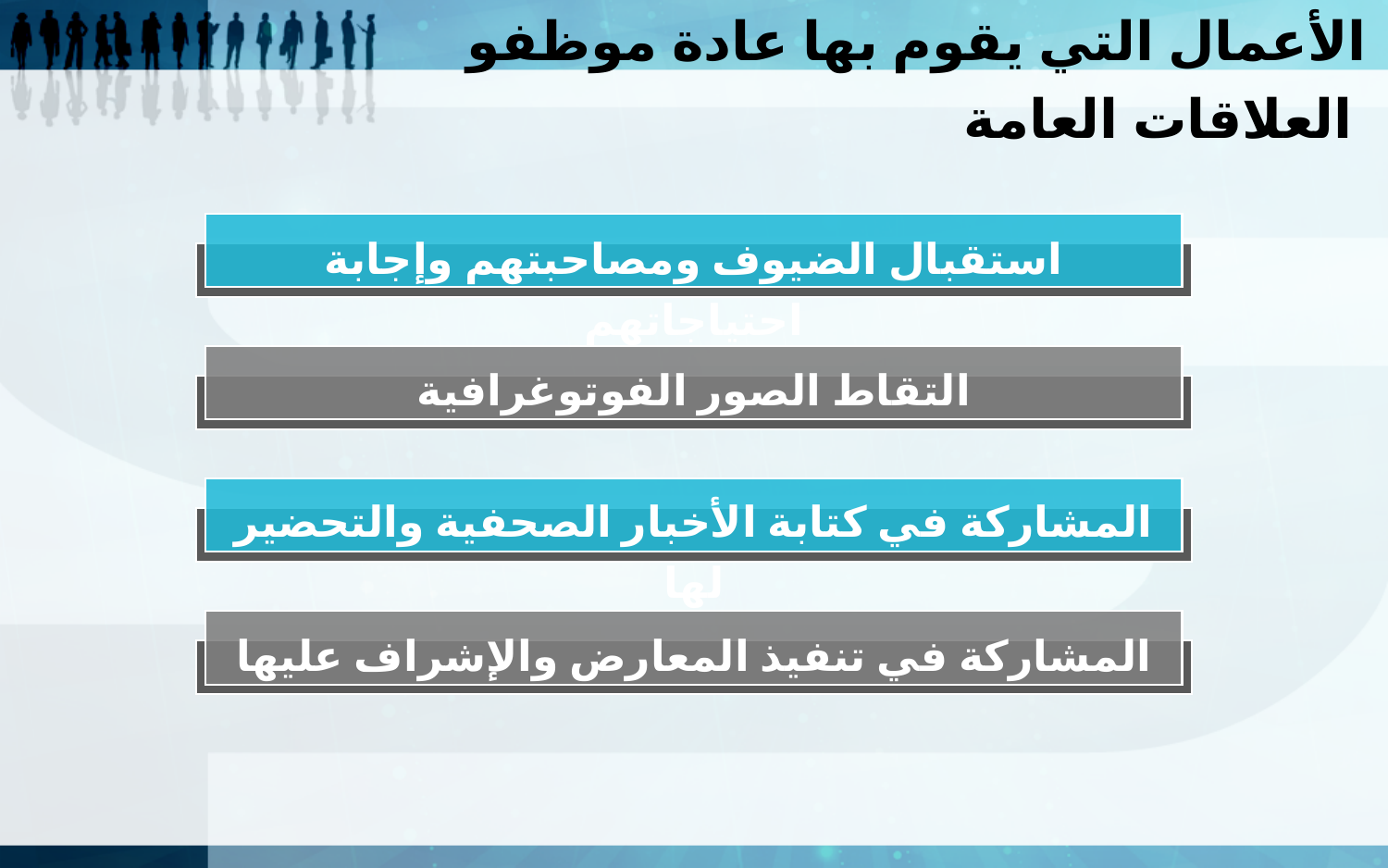

الأعمال التي يقوم بها عادة موظفو العلاقات العامة

استقبال الضيوف ومصاحبتهم وإجابة احتياجاتهم

التقاط الصور الفوتوغرافية

المشاركة في كتابة الأخبار الصحفية والتحضير لها

المشاركة في تنفيذ المعارض والإشراف عليها